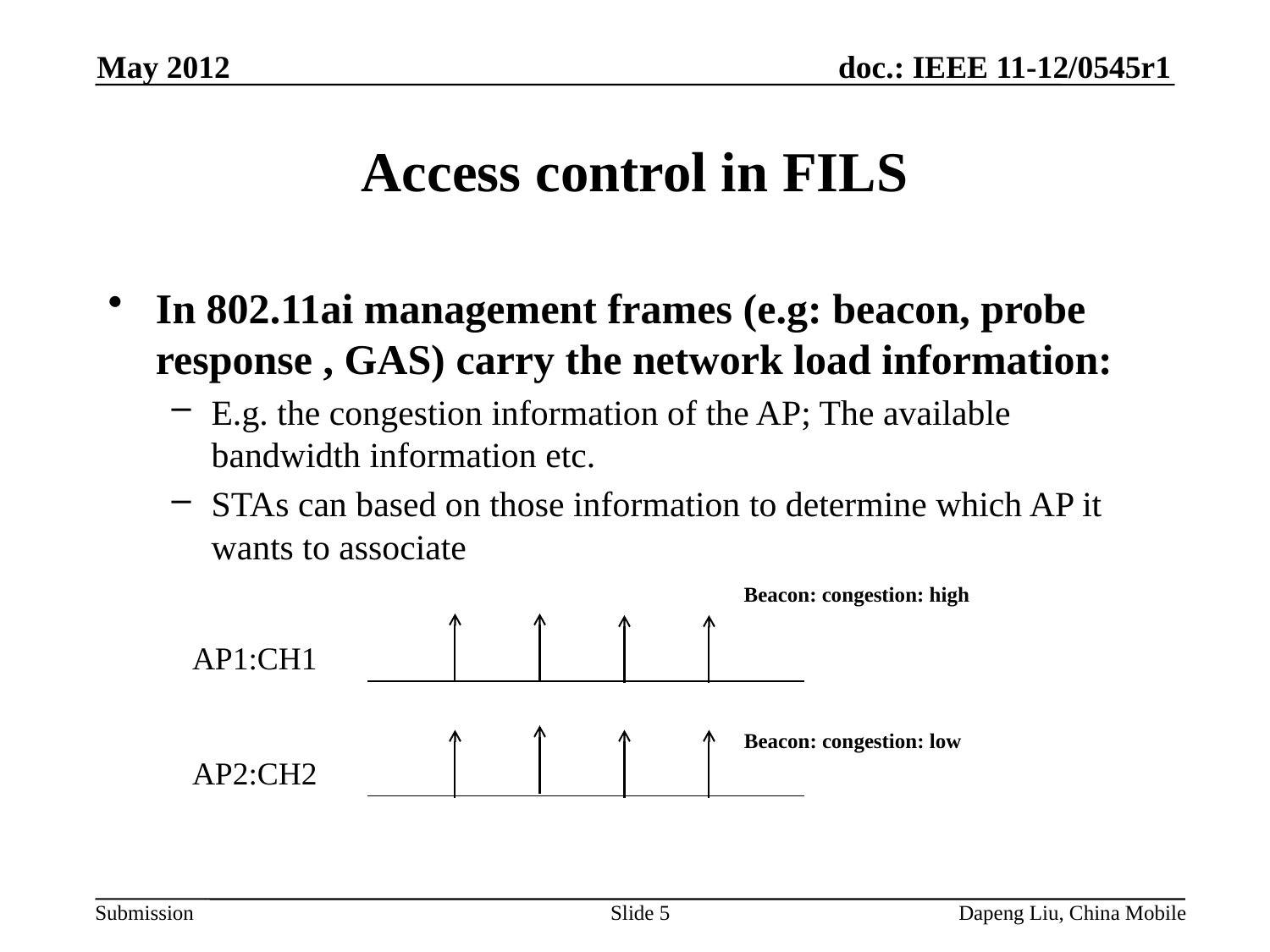

May 2012
# Access control in FILS
In 802.11ai management frames (e.g: beacon, probe response , GAS) carry the network load information:
E.g. the congestion information of the AP; The available bandwidth information etc.
STAs can based on those information to determine which AP it wants to associate
Beacon: congestion: high
AP1:CH1
Beacon: congestion: low
AP2:CH2
Slide 5
Dapeng Liu, China Mobile